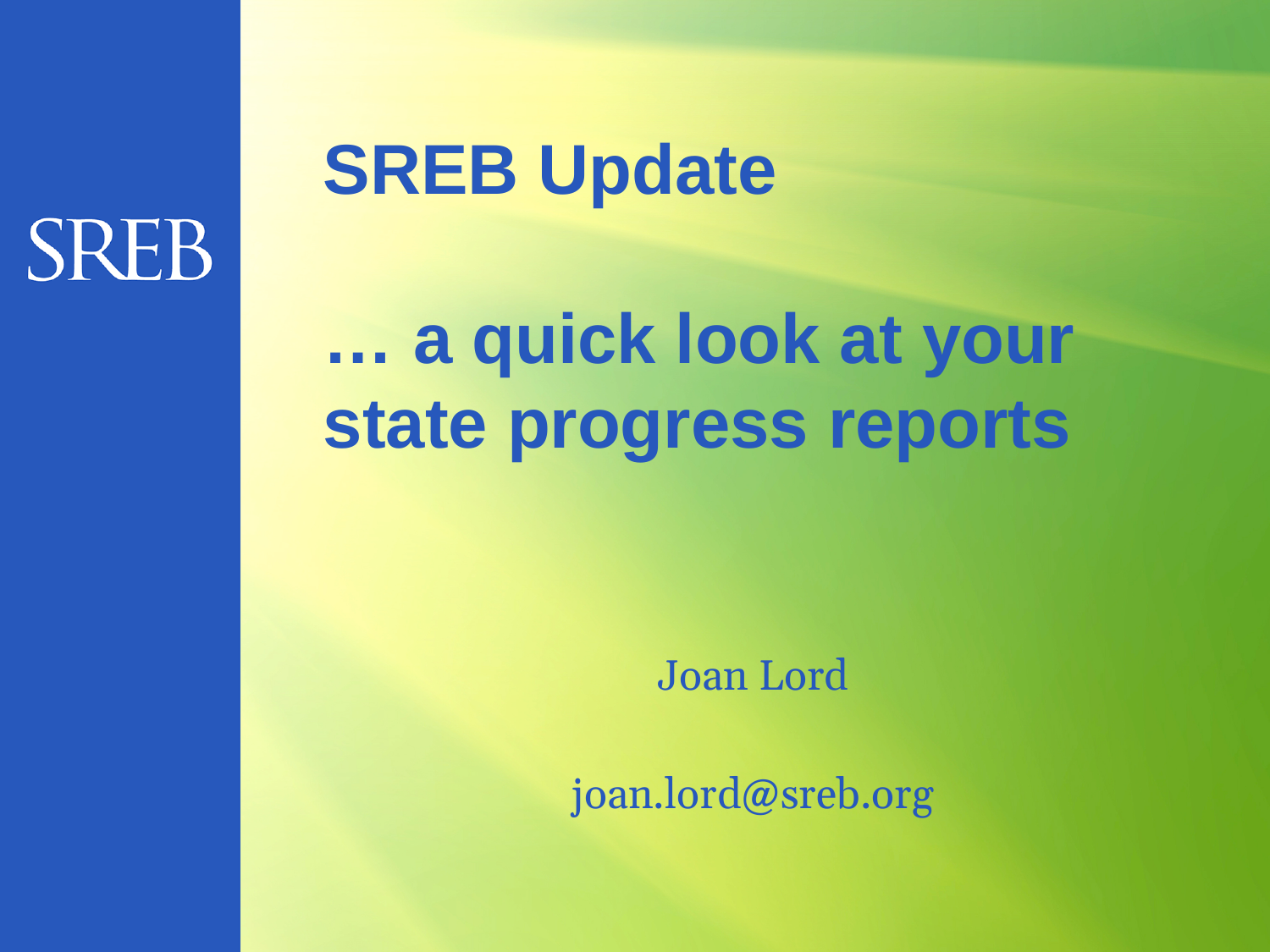

# SREB Update … a quick look at your state progress reports
Joan Lord

joan.lord@sreb.org